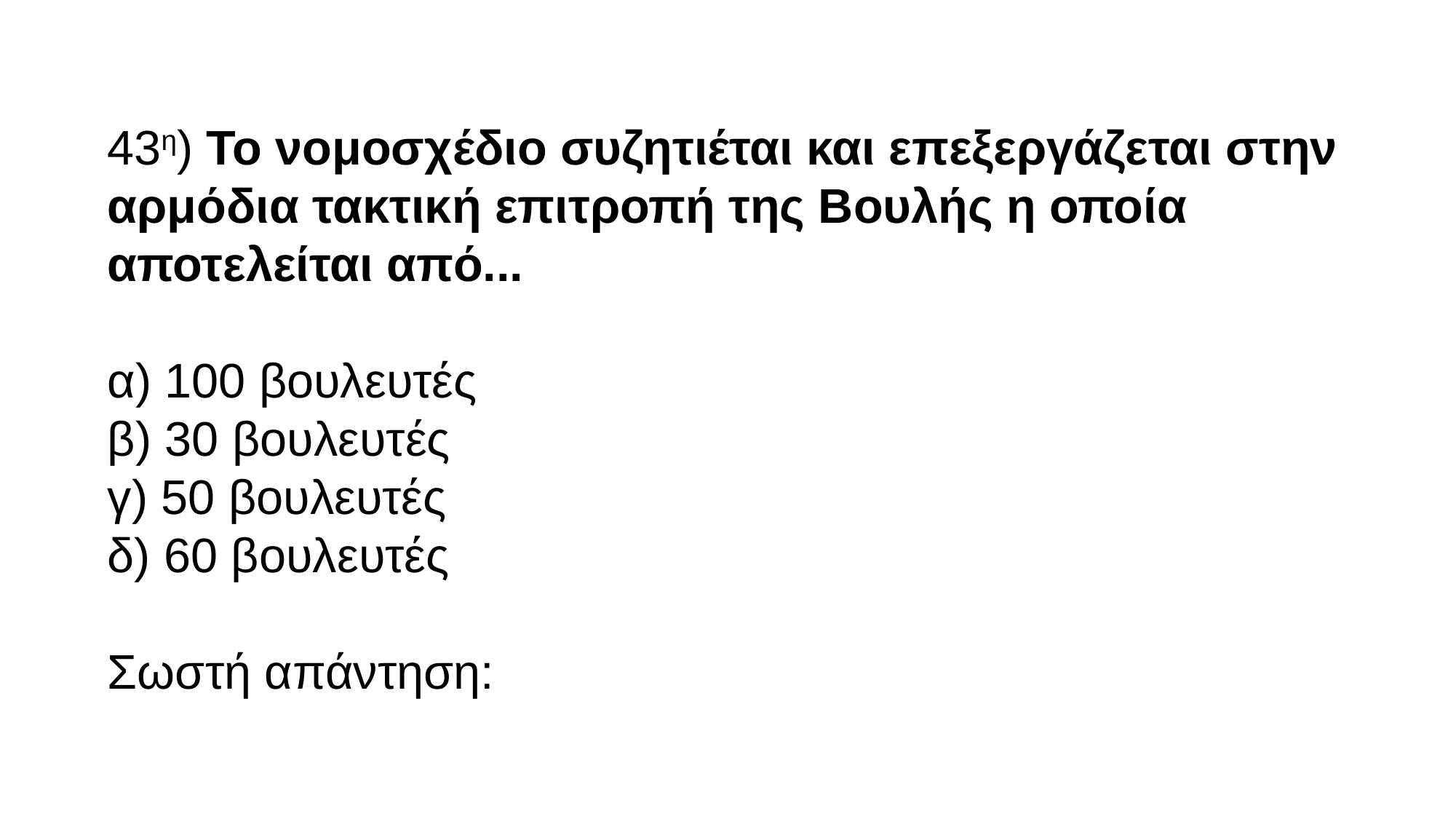

43η) Το νομοσχέδιο συζητιέται και επεξεργάζεται στην αρμόδια τακτική επιτροπή της Βουλής η οποία αποτελείται από...

α) 100 βουλευτές
β) 30 βουλευτές
γ) 50 βουλευτές
δ) 60 βουλευτές

Σωστή απάντηση: